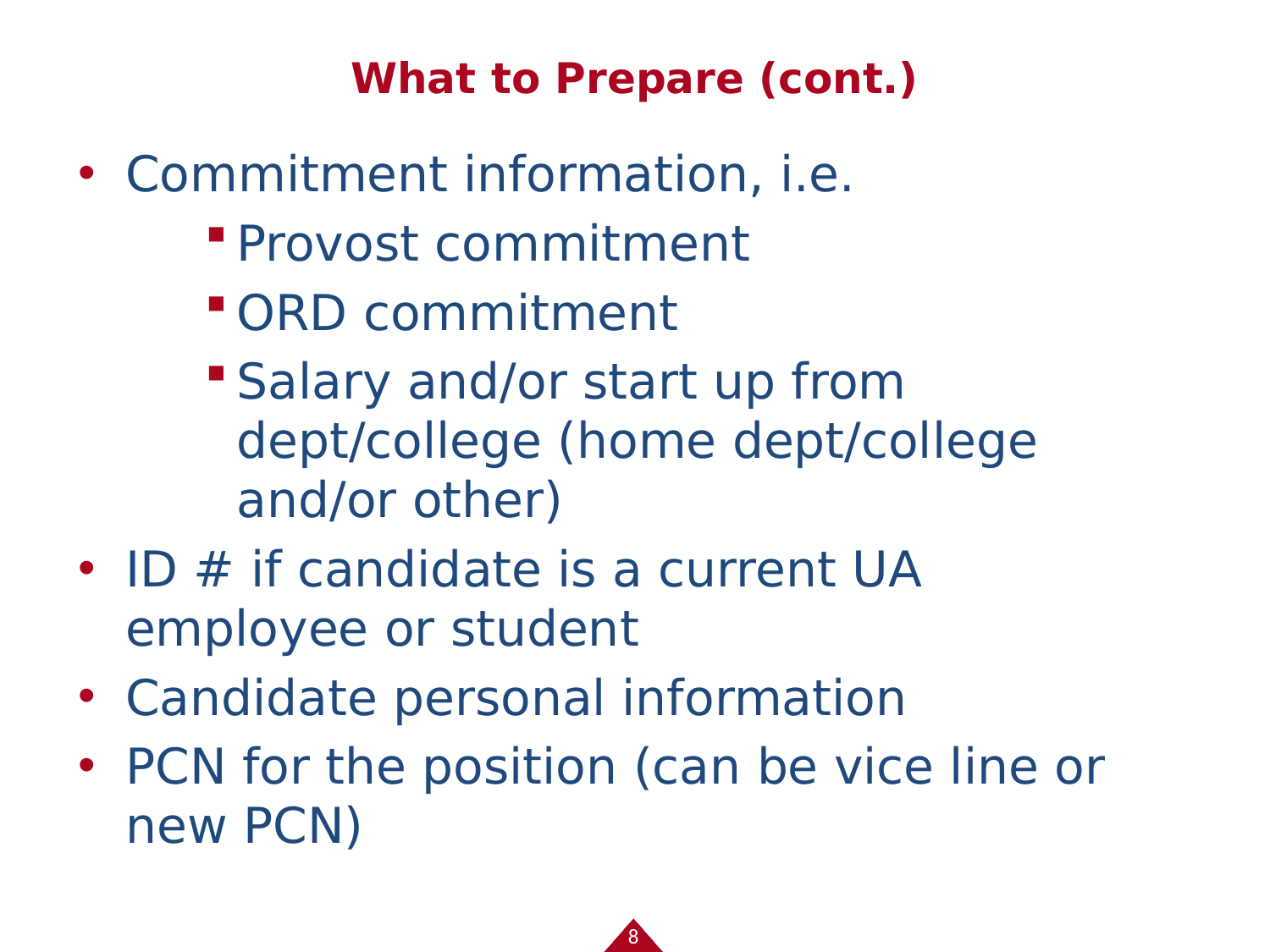

# What to Prepare (cont.)
Commitment information, i.e.
Provost commitment
ORD commitment
Salary and/or start up from dept/college (home dept/college and/or other)
ID # if candidate is a current UA employee or student
Candidate personal information
PCN for the position (can be vice line or new PCN)

8